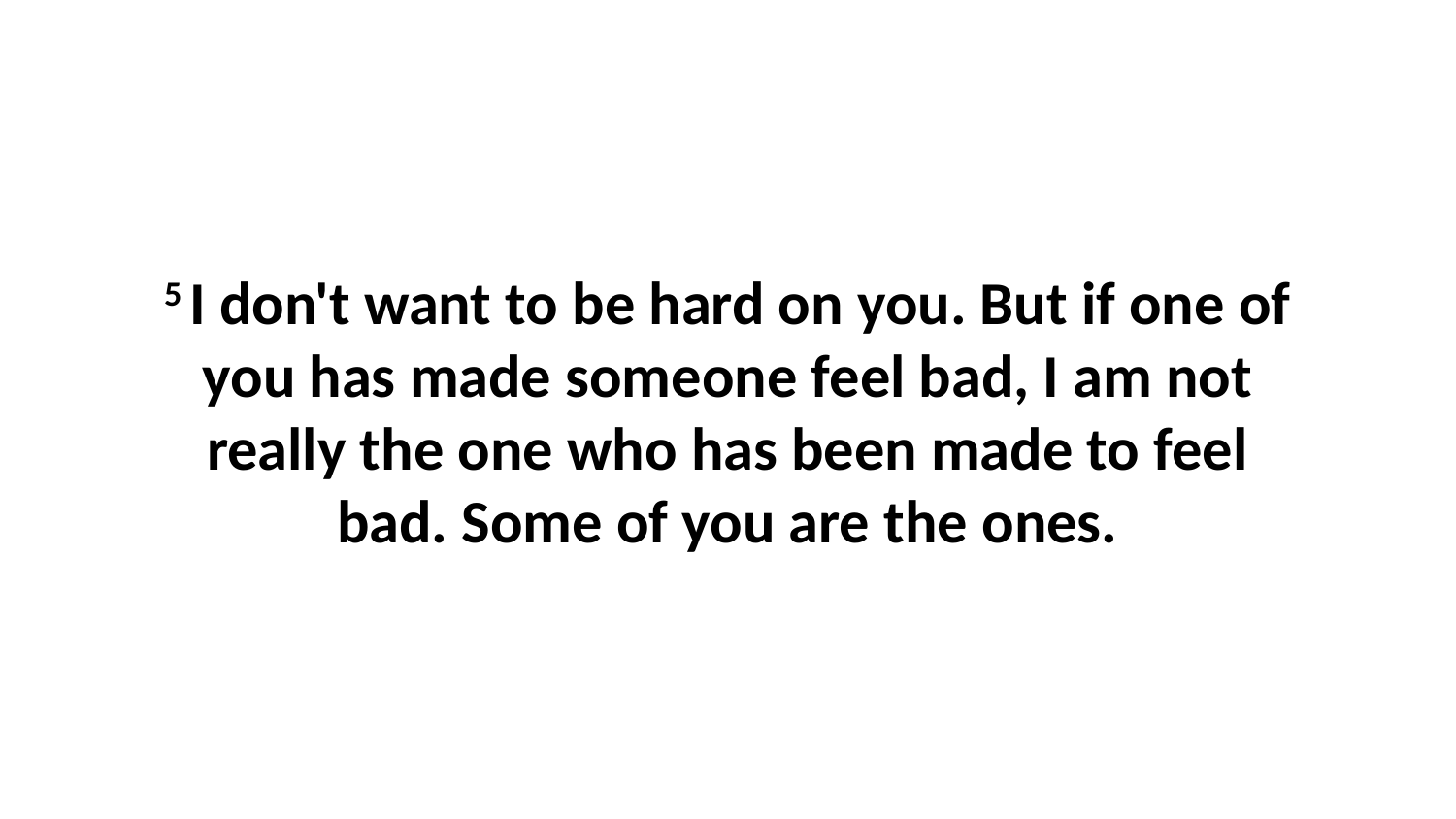

5 I don't want to be hard on you. But if one of you has made someone feel bad, I am not really the one who has been made to feel bad. Some of you are the ones.